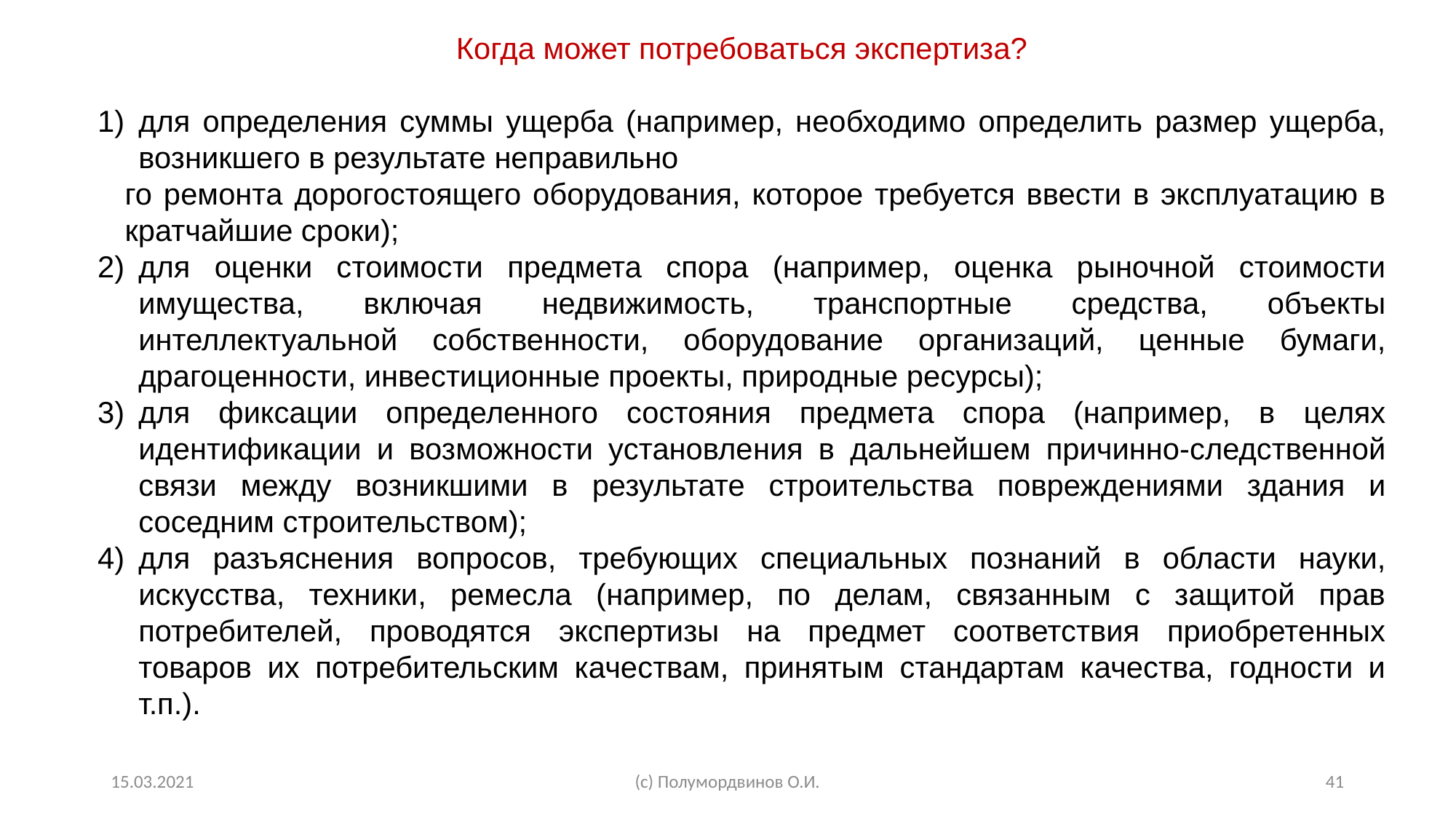

Когда может потребоваться экспертиза?

для определения суммы ущерба (например, необходимо определить размер ущерба, возникшего в результате неправильно
го ремонта дорогостоящего оборудования, которое требуется ввести в эксплуатацию в кратчайшие сроки);
для оценки стоимости предмета спора (например, оценка рыночной стоимости имущества, включая недвижимость, транспортные средства, объекты интеллектуальной собствен­ности, оборудование организаций, ценные бумаги, драгоцен­ности, инвестиционные проекты, природные ресурсы);
для фиксации определенного состояния предмета спора (на­пример, в целях идентификации и возможности установле­ния в дальнейшем причинно-следственной связи между воз­никшими в результате строительства повреждениями здания и соседним строительством);
для разъяснения вопросов, требующих специальных позна­ний в области науки, искусства, техники, ремесла (например, по делам, связанным с защитой прав потребителей, прово­дятся экспертизы на предмет соответствия приобретенных товаров их потребительским качествам, принятым стандартам качества, годности и т.п.).
15.03.2021
(с) Полумордвинов О.И.
41